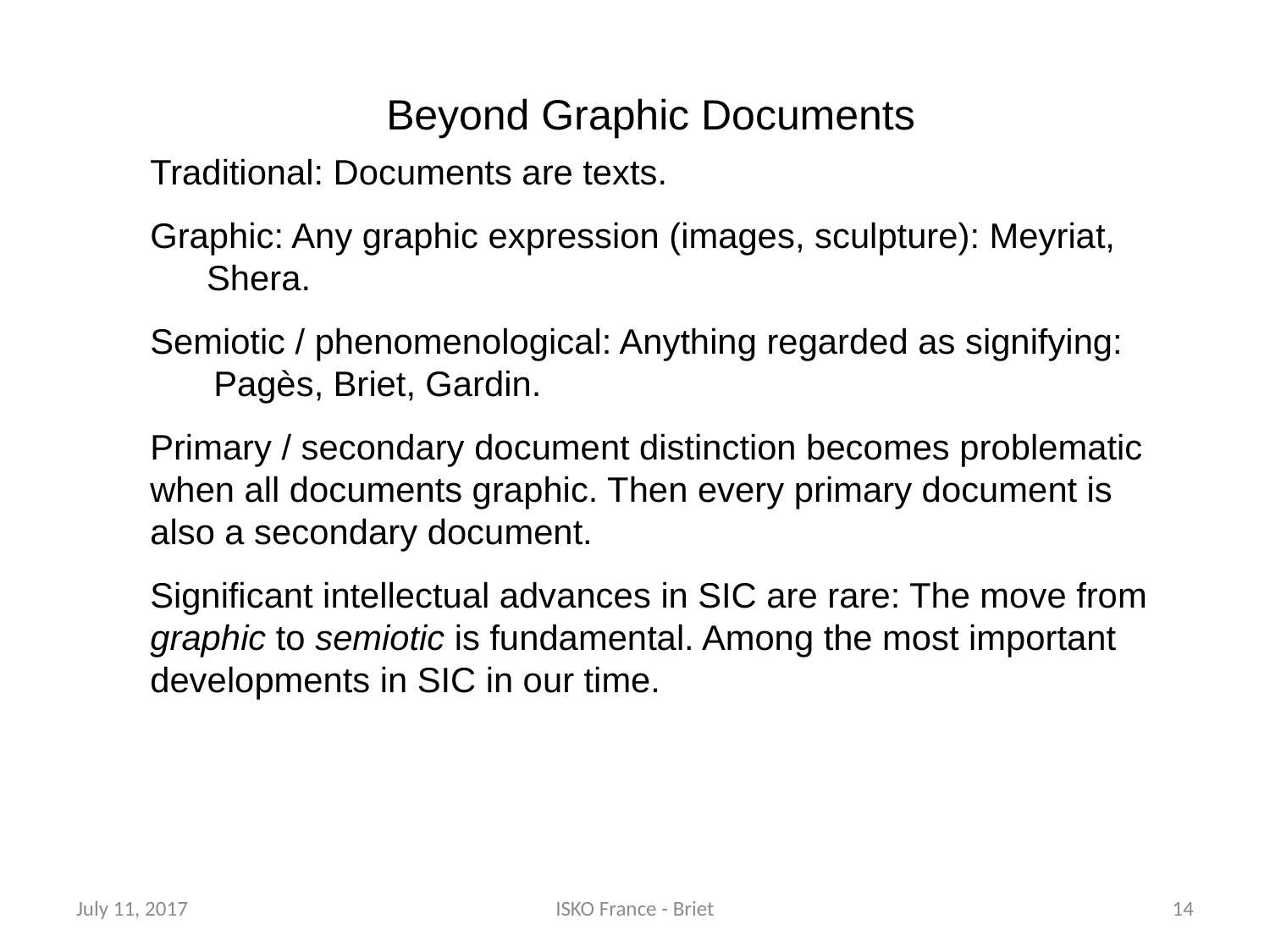

Beyond Graphic Documents
Traditional: Documents are texts.
Graphic: Any graphic expression (images, sculpture): Meyriat, Shera.
Semiotic / phenomenological: Anything regarded as signifying: Pagès, Briet, Gardin.
Primary / secondary document distinction becomes problematic when all documents graphic. Then every primary document is also a secondary document.
Significant intellectual advances in SIC are rare: The move from graphic to semiotic is fundamental. Among the most important developments in SIC in our time.
July 11, 2017
ISKO France - Briet
14